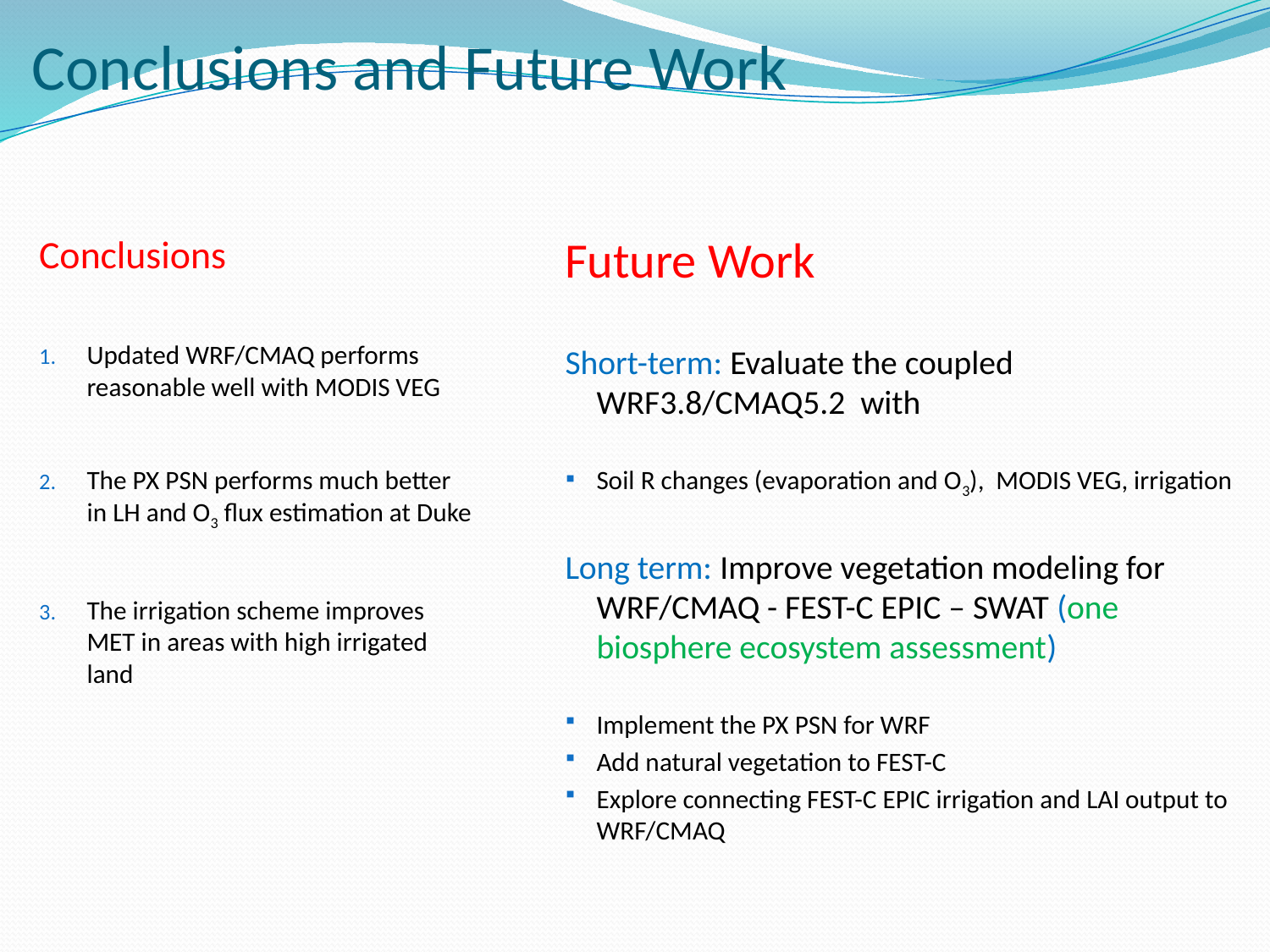

# Conclusions and Future Work

Conclusions

Updated WRF/CMAQ performs reasonable well with MODIS VEG

The PX PSN performs much better in LH and O3 flux estimation at Duke

The irrigation scheme improves MET in areas with high irrigated land

Future Work

Short-term: Evaluate the coupled WRF3.8/CMAQ5.2  with

Soil R changes (evaporation and O3),  MODIS VEG, irrigation

Long term: Improve vegetation modeling for WRF/CMAQ - FEST-C EPIC – SWAT (one biosphere ecosystem assessment)

Implement the PX PSN for WRF
Add natural vegetation to FEST-C
Explore connecting FEST-C EPIC irrigation and LAI output to WRF/CMAQ